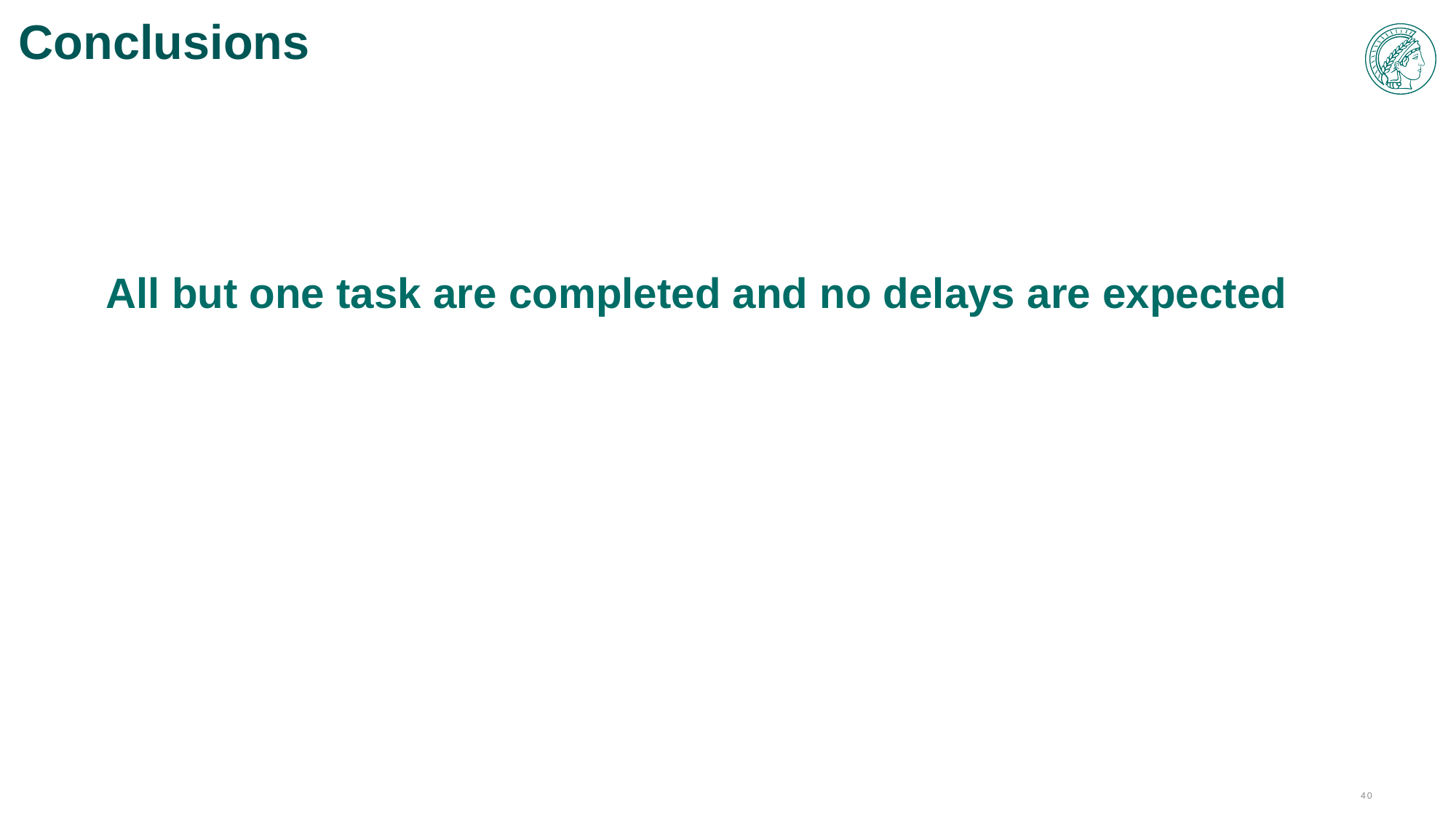

# Conclusions
All but one task are completed and no delays are expected

40